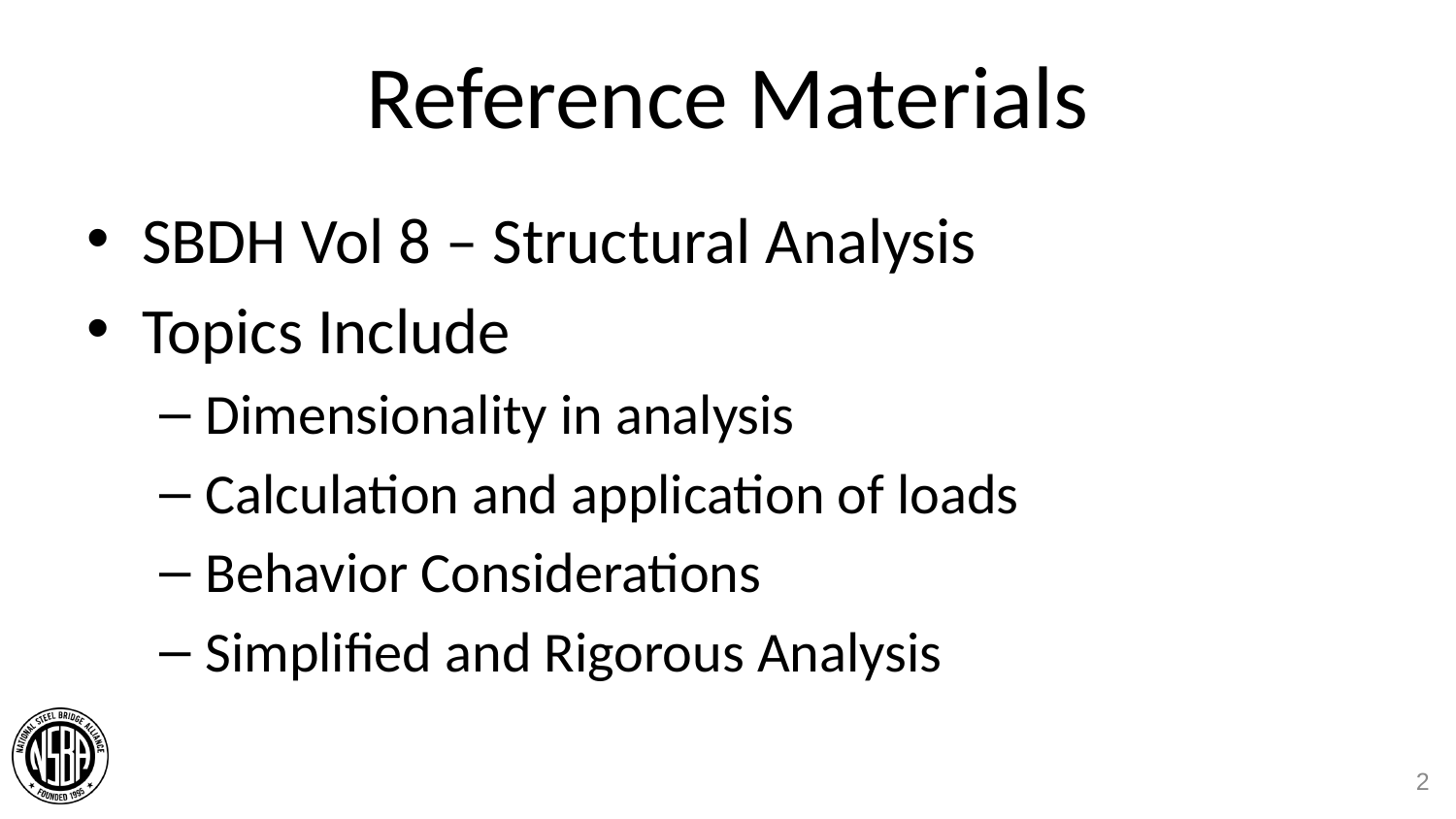

# Reference Materials
SBDH Vol 8 – Structural Analysis
Topics Include
Dimensionality in analysis
Calculation and application of loads
Behavior Considerations
Simplified and Rigorous Analysis
2